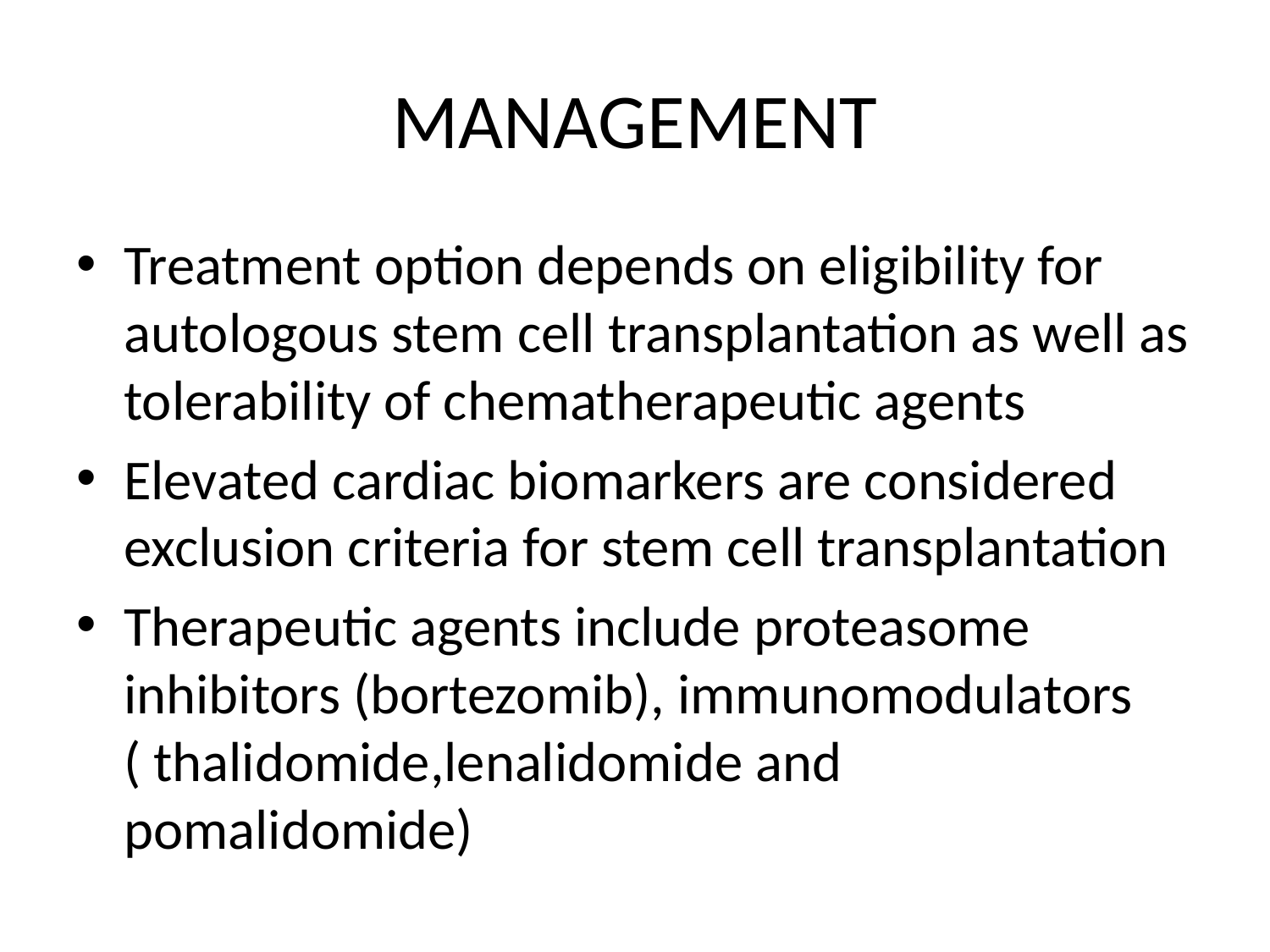

# MANAGEMENT
Treatment option depends on eligibility for autologous stem cell transplantation as well as tolerability of chematherapeutic agents
Elevated cardiac biomarkers are considered exclusion criteria for stem cell transplantation
Therapeutic agents include proteasome inhibitors (bortezomib), immunomodulators ( thalidomide,lenalidomide and pomalidomide)